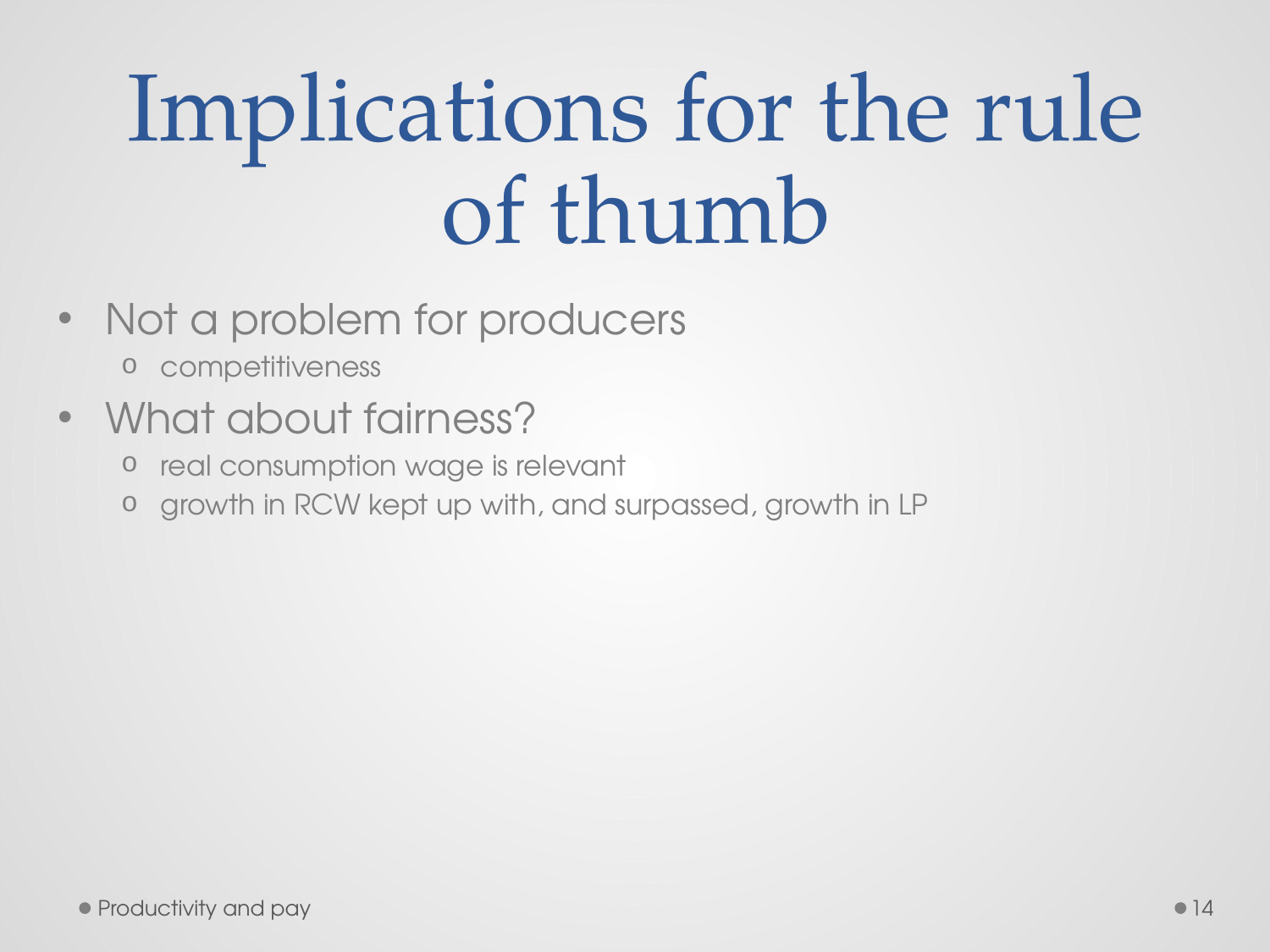

# Implications for the rule of thumb
Not a problem for producers
competitiveness
What about fairness?
real consumption wage is relevant
growth in RCW kept up with, and surpassed, growth in LP
Productivity and pay
14